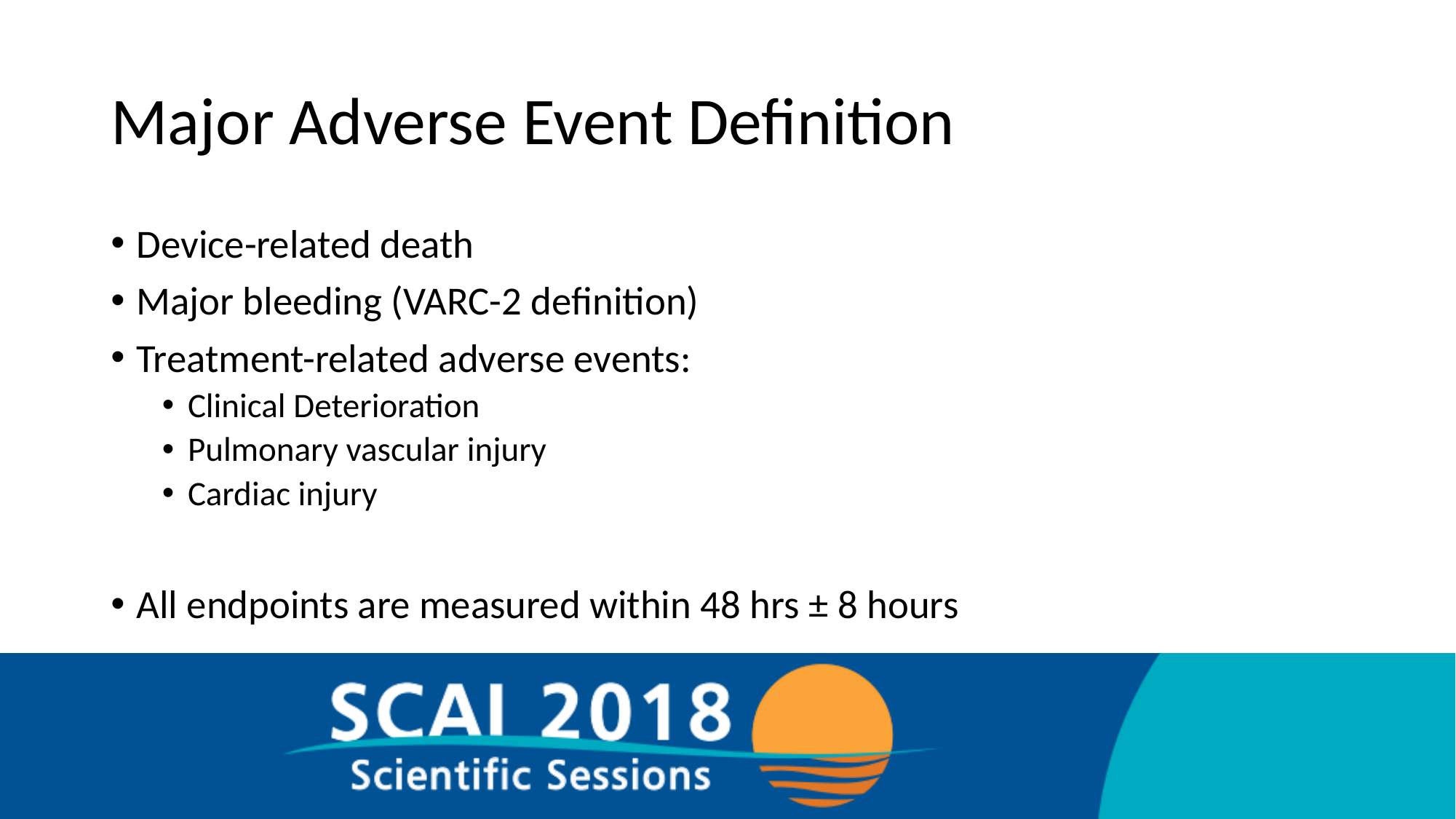

# Major Adverse Event Definition
Device-related death
Major bleeding (VARC-2 definition)
Treatment-related adverse events:
Clinical Deterioration
Pulmonary vascular injury
Cardiac injury

All endpoints are measured within 48 hrs ± 8 hours